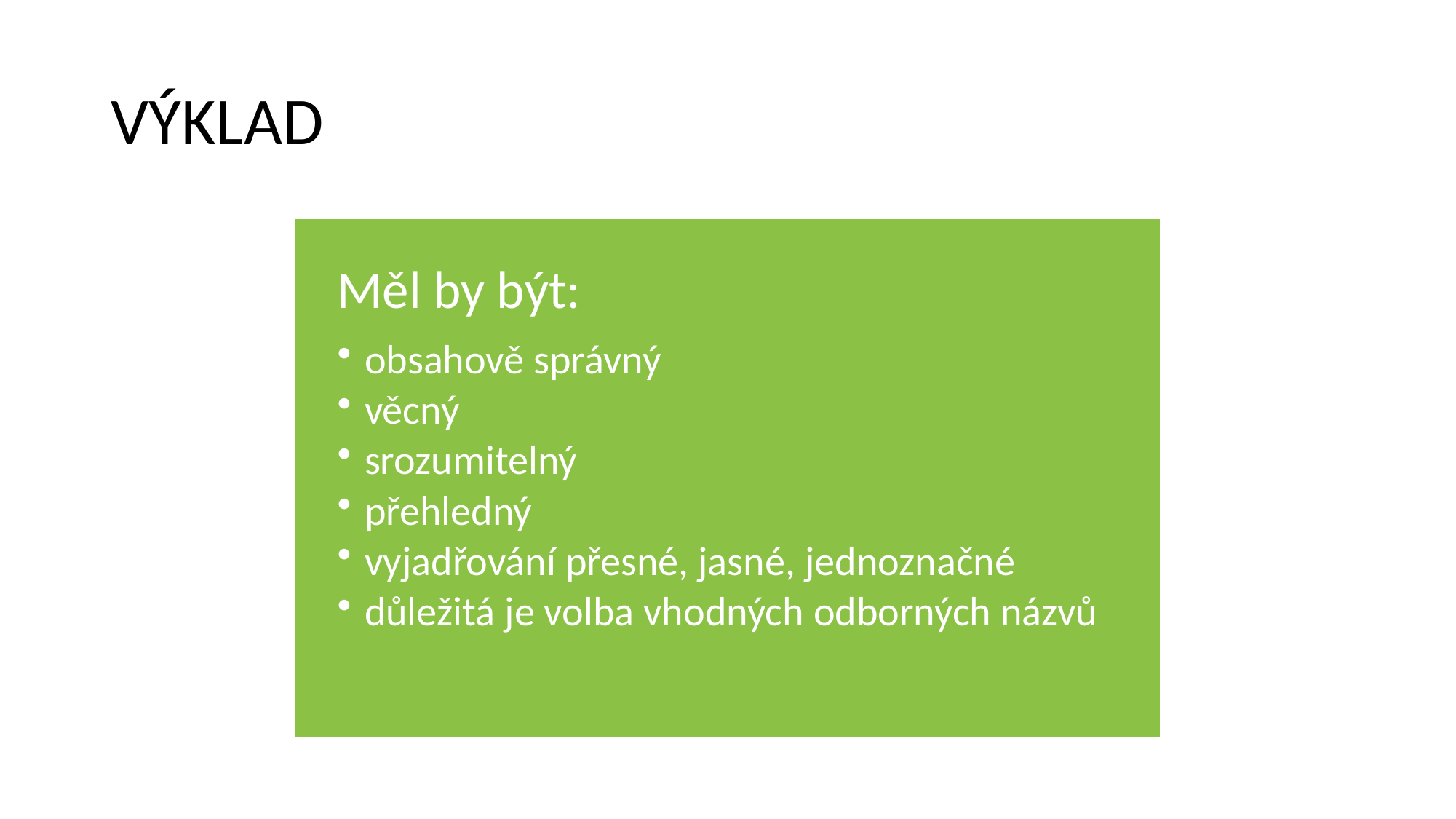

# VÝKLAD
Měl by být:
obsahově správný
věcný
srozumitelný
přehledný
vyjadřování přesné, jasné, jednoznačné
důležitá je volba vhodných odborných názvů